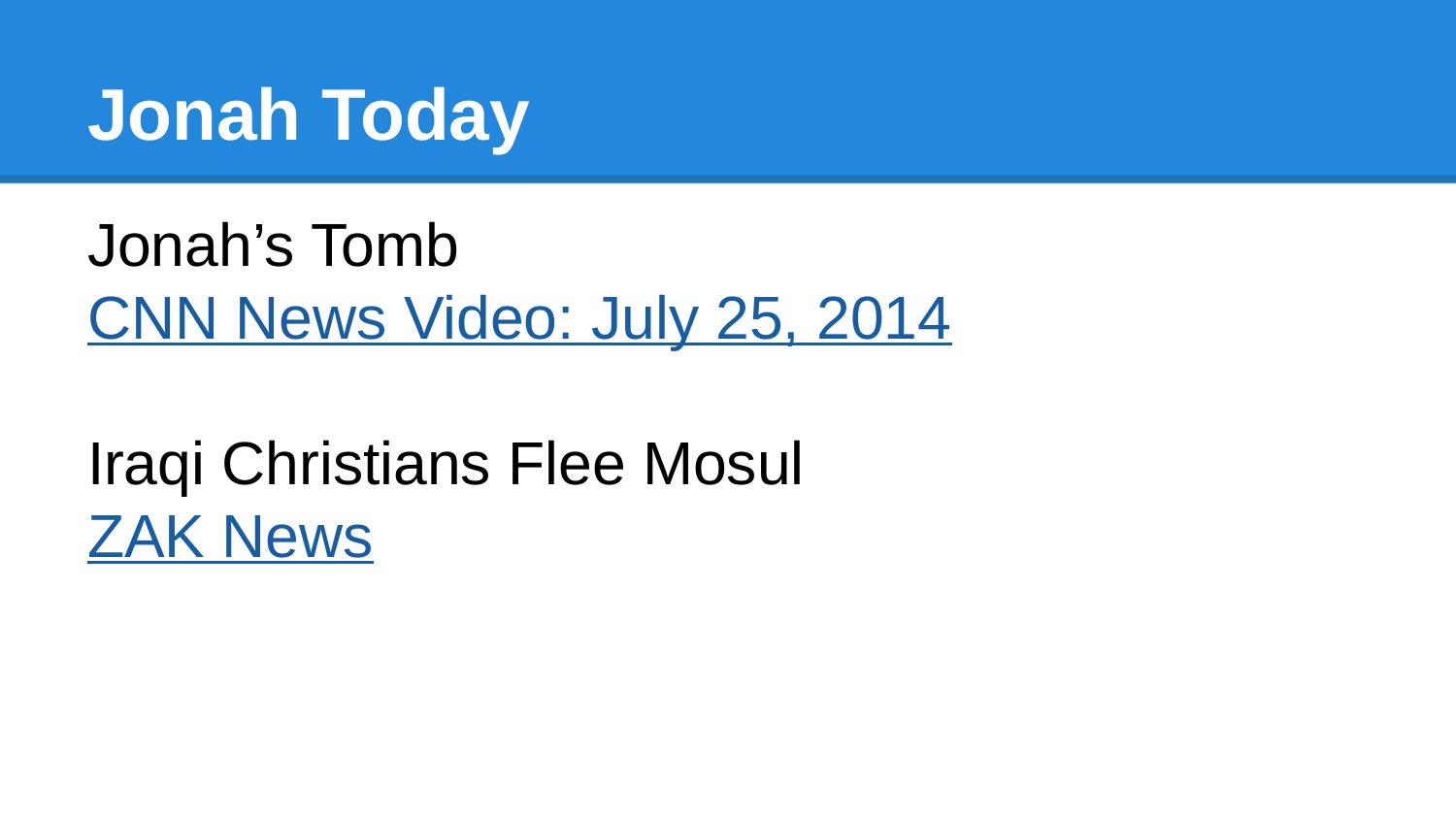

# Jonah Today
Jonah’s Tomb
CNN News Video: July 25, 2014

Iraqi Christians Flee Mosul
ZAK News